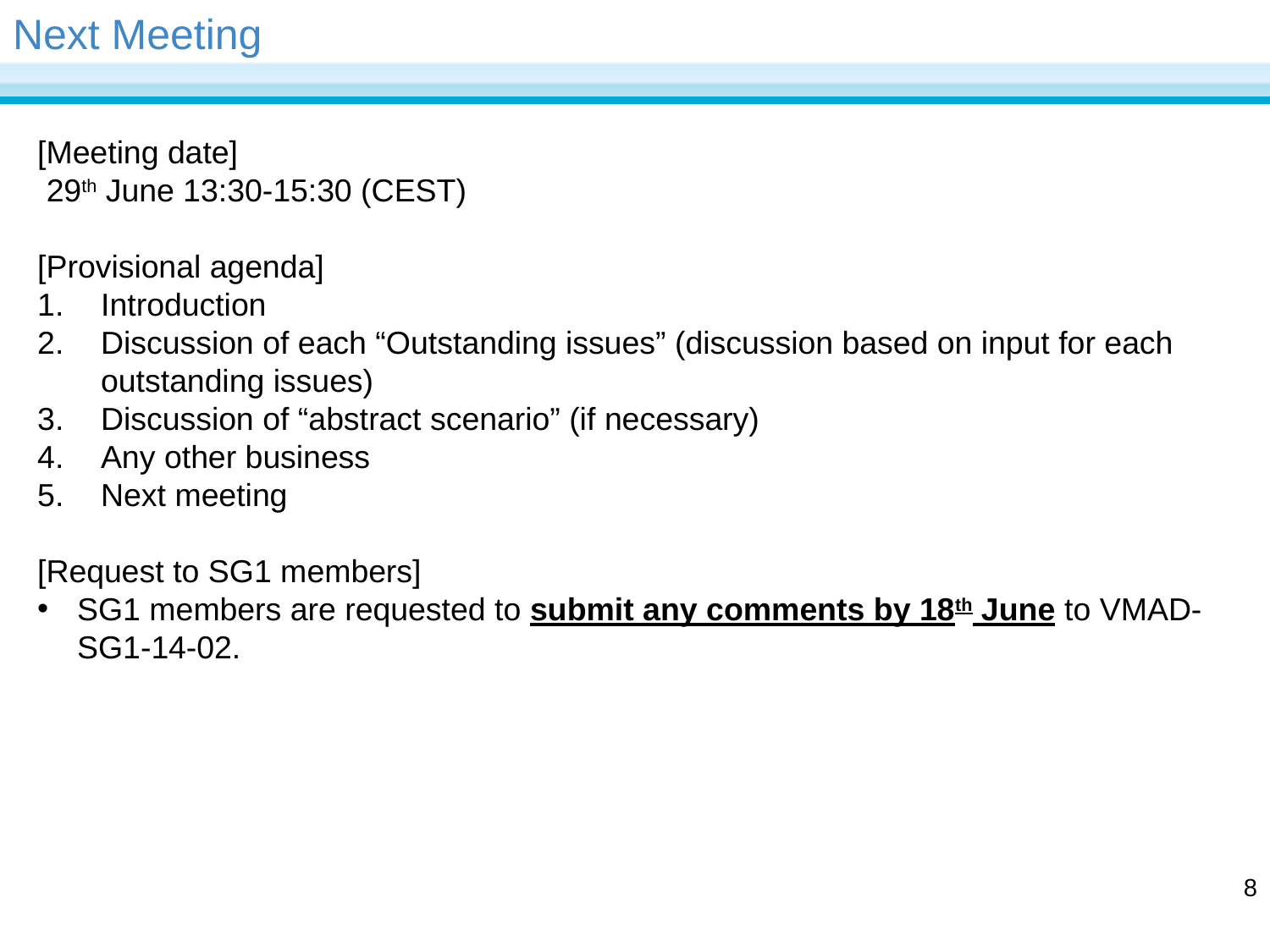

# Next Meeting
[Meeting date]
 29th June 13:30-15:30 (CEST)

[Provisional agenda]
Introduction
Discussion of each “Outstanding issues” (discussion based on input for each outstanding issues)
Discussion of “abstract scenario” (if necessary)
Any other business
Next meeting

[Request to SG1 members]
SG1 members are requested to submit any comments by 18th June to VMAD-SG1-14-02.

8